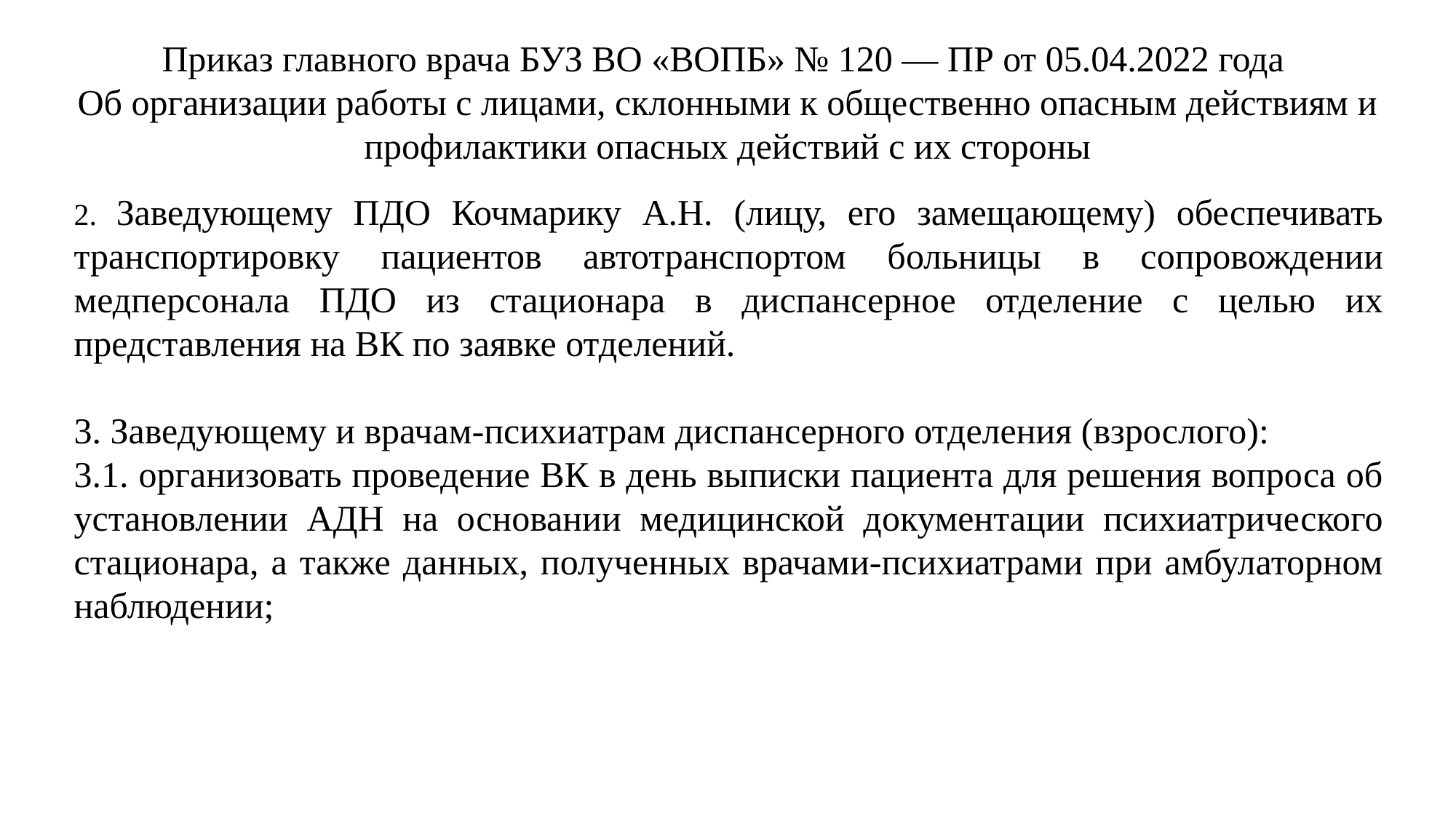

Приказ главного врача БУЗ ВО «ВОПБ» № 120 — ПР от 05.04.2022 года
Об организации работы с лицами, склонными к общественно опасным действиям и профилактики опасных действий с их стороны
2. Заведующему ПДО Кочмарику А.Н. (лицу, его замещающему) обеспечивать транспортировку пациентов автотранспортом больницы в сопровождении медперсонала ПДО из стационара в диспансерное отделение с целью их представления на ВК по заявке отделений.

3. Заведующему и врачам-психиатрам диспансерного отделения (взрослого):
3.1. организовать проведение ВК в день выписки пациента для решения вопроса об установлении АДН на основании медицинской документации психиатрического стационара, а также данных, полученных врачами-психиатрами при амбулаторном наблюдении;